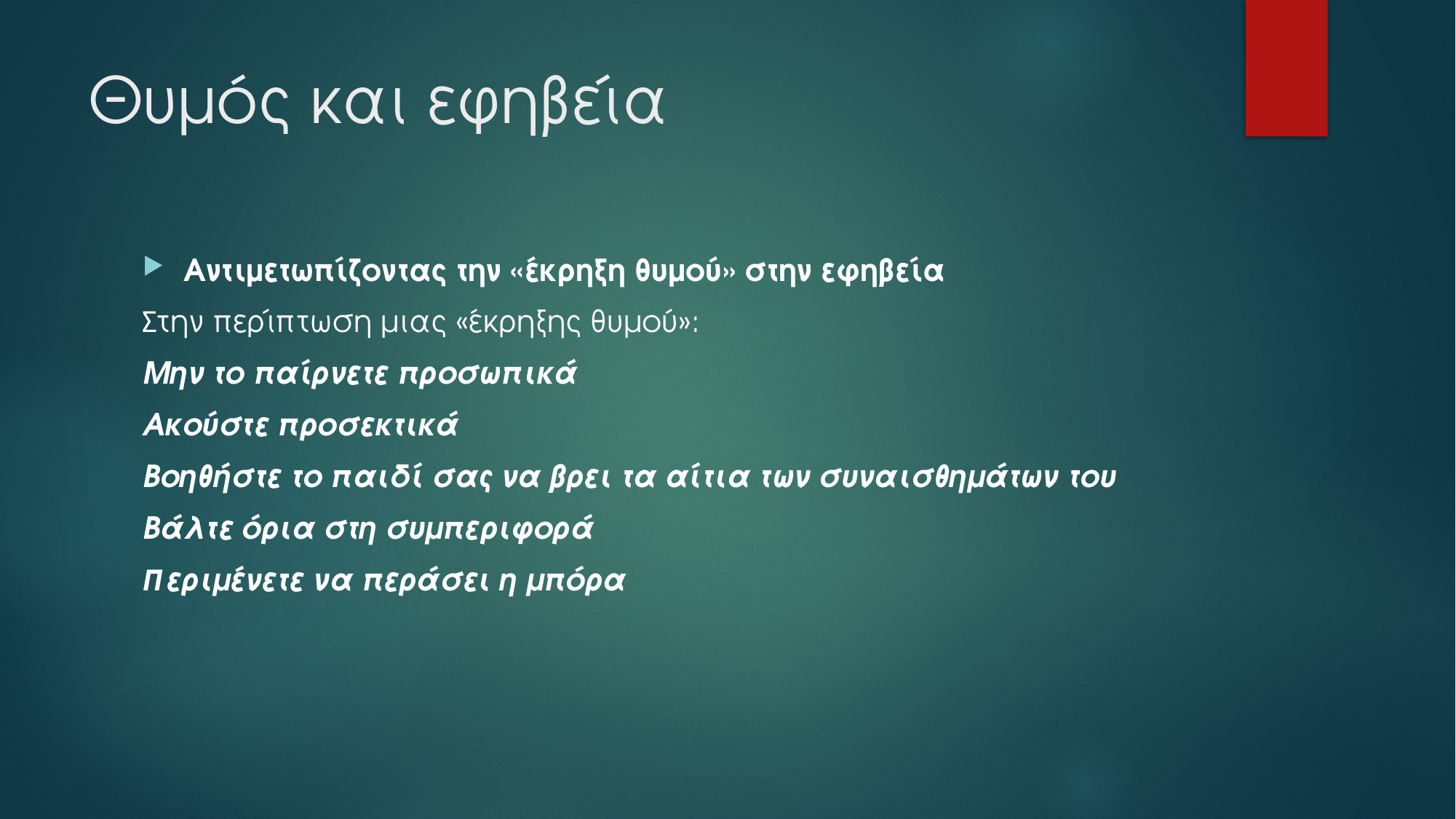

# Θυμός και εφηβεία
Αντιμετωπίζοντας την «έκρηξη θυμού» στην εφηβεία
Στην περίπτωση μιας «έκρηξης θυμού»:
Μην το παίρνετε προσωπικά
Ακούστε προσεκτικά
Βοηθήστε το παιδί σας να βρει τα αίτια των συναισθημάτων του
Βάλτε όρια στη συμπεριφορά
Περιμένετε να περάσει η μπόρα